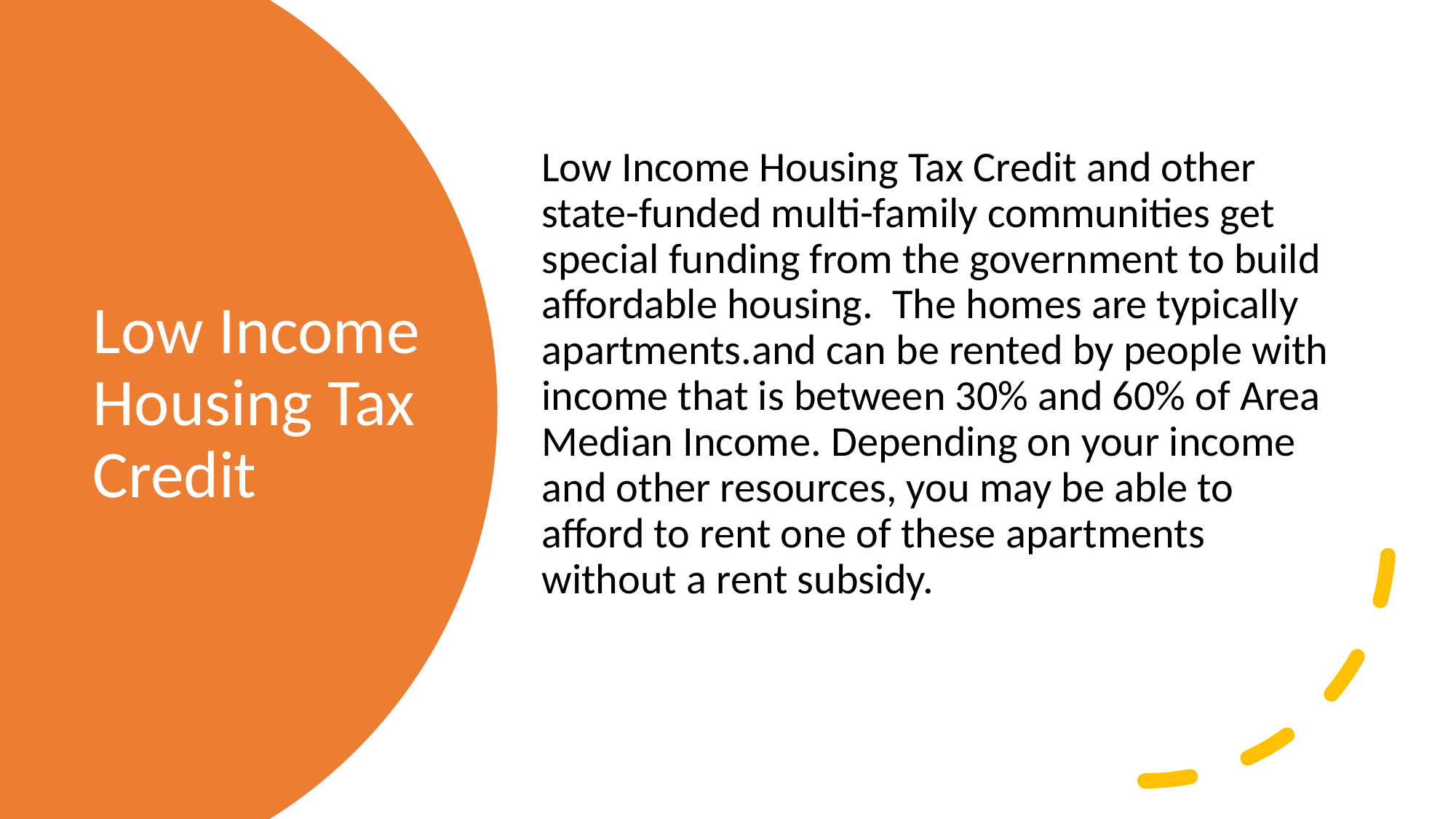

Low Income Housing Tax Credit and other state-funded multi-family communities get special funding from the government to build affordable housing.  The homes are typically apartments.and can be rented by people with income that is between 30% and 60% of Area Median Income. Depending on your income and other resources, you may be able to afford to rent one of these apartments without a rent subsidy.

# Low Income Housing Tax Credit